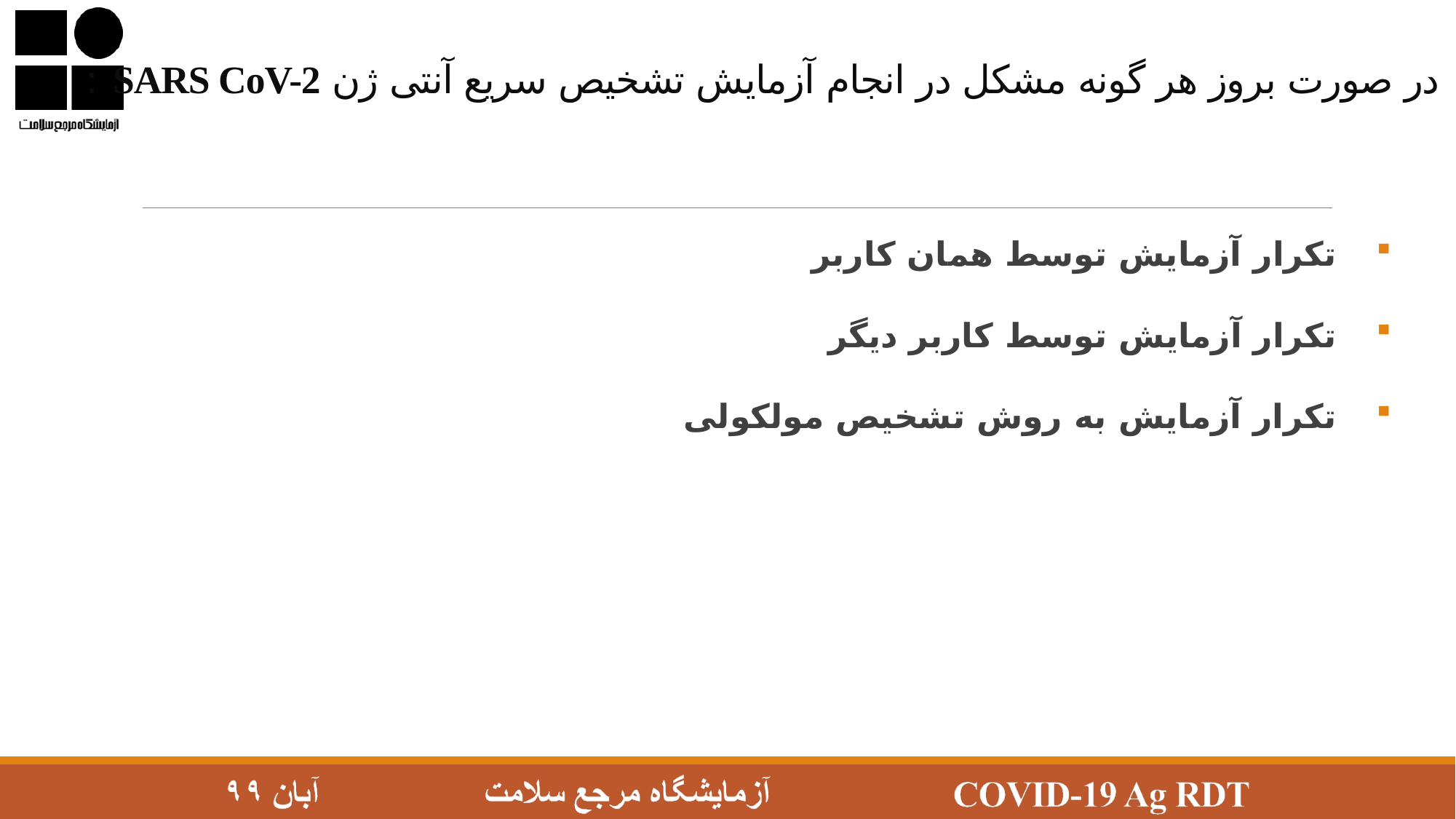

در صورت بروز هر گونه مشکل در انجام آزمایش تشخيص سريع آنتی ژن SARS CoV-2 :
تکرار آزمايش توسط همان کاربر
تکرار آزمايش توسط کاربر ديگر
تکرار آزمايش به روش تشخيص مولکولی